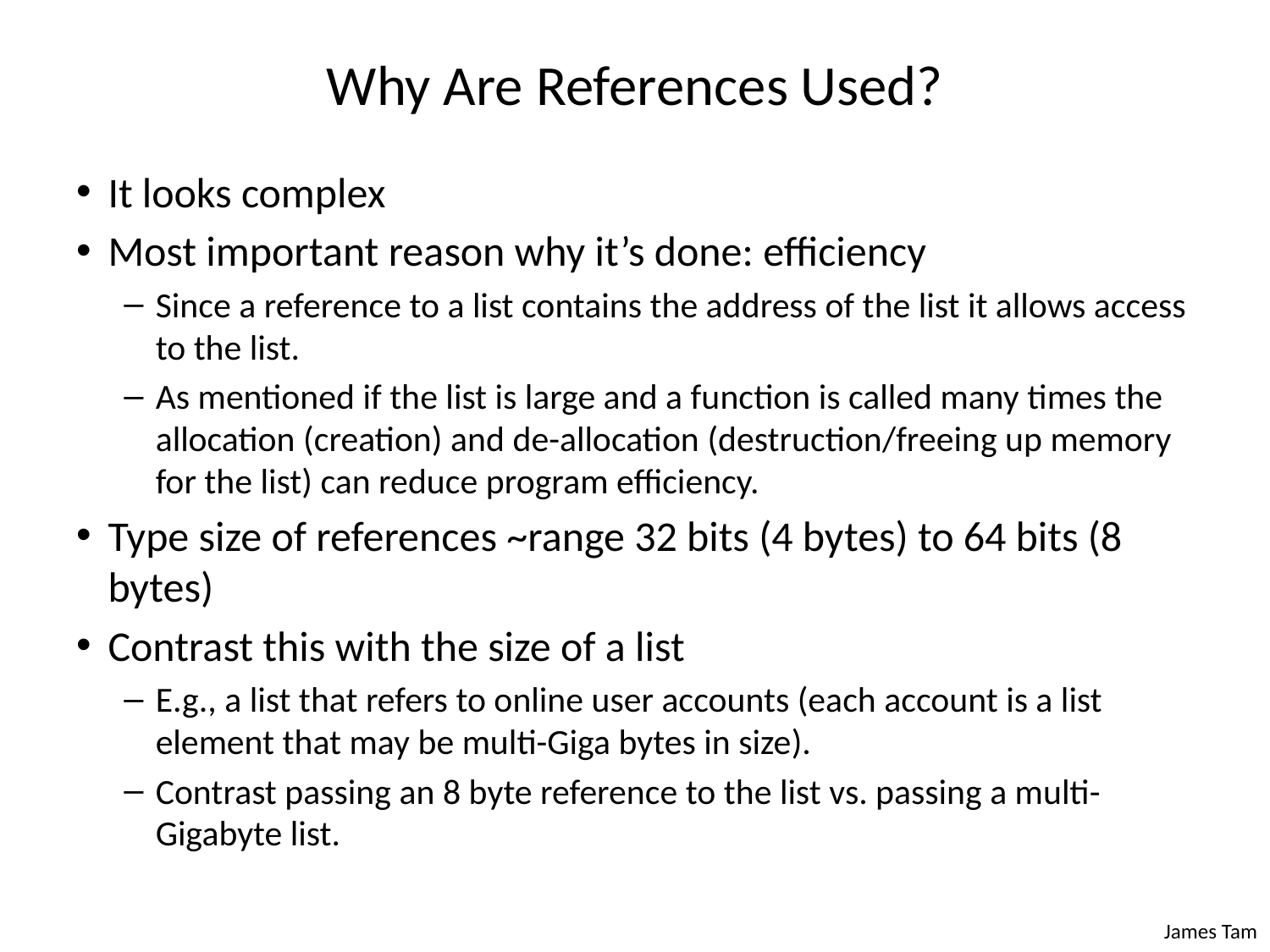

# Why Are References Used?
It looks complex
Most important reason why it’s done: efficiency
Since a reference to a list contains the address of the list it allows access to the list.
As mentioned if the list is large and a function is called many times the allocation (creation) and de-allocation (destruction/freeing up memory for the list) can reduce program efficiency.
Type size of references ~range 32 bits (4 bytes) to 64 bits (8 bytes)
Contrast this with the size of a list
E.g., a list that refers to online user accounts (each account is a list element that may be multi-Giga bytes in size).
Contrast passing an 8 byte reference to the list vs. passing a multi-Gigabyte list.